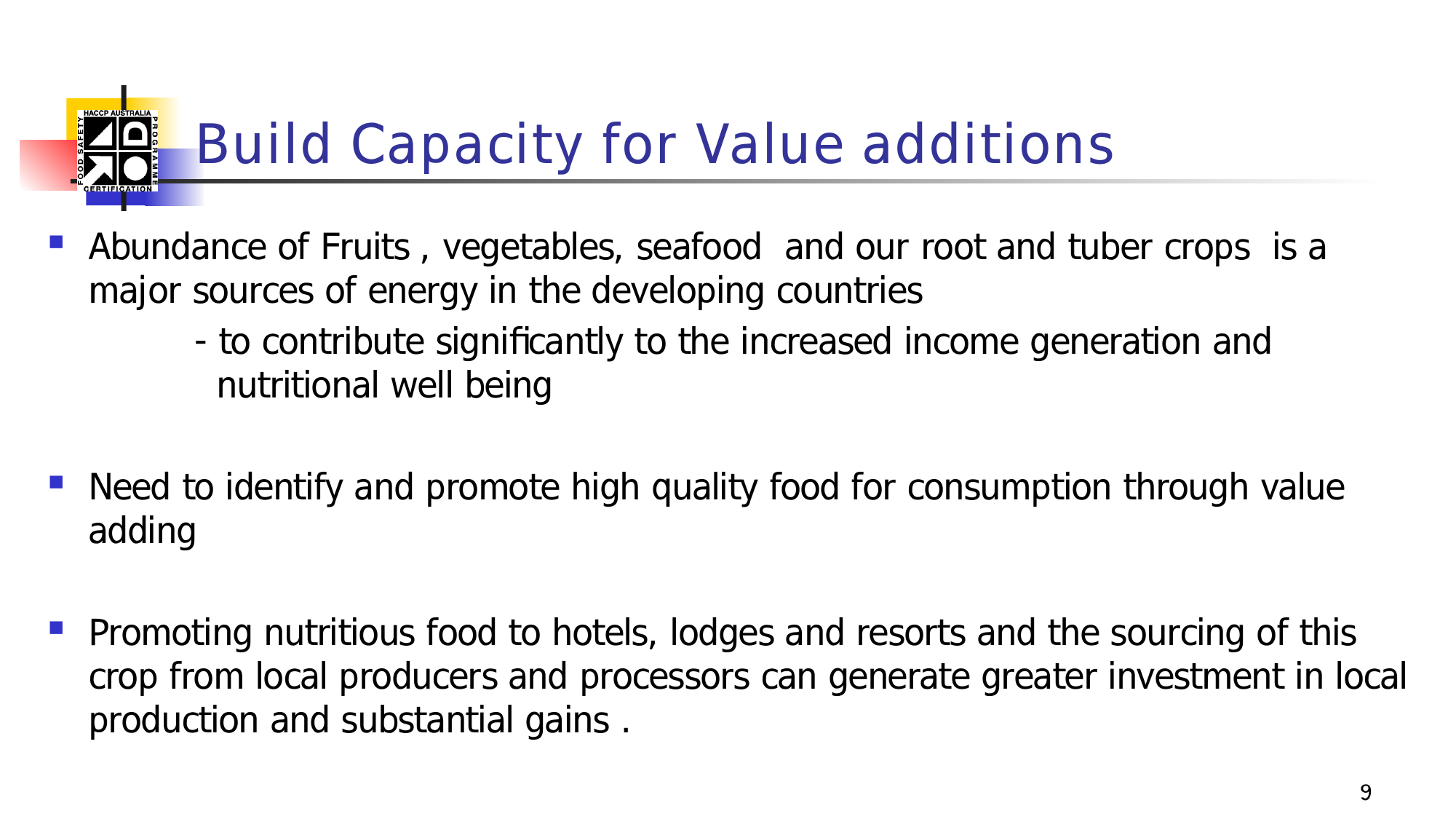

# Build Capacity for Value additions
Abundance of Fruits , vegetables, seafood  and our root and tuber crops  is a major sources of energy in the developing countries
             - to contribute significantly to the increased income generation and
               nutritional well being

Need to identify and promote high quality food for consumption through value adding

Promoting nutritious food to hotels, lodges and resorts and the sourcing of this crop from local producers and processors can generate greater investment in local production and substantial gains .

9